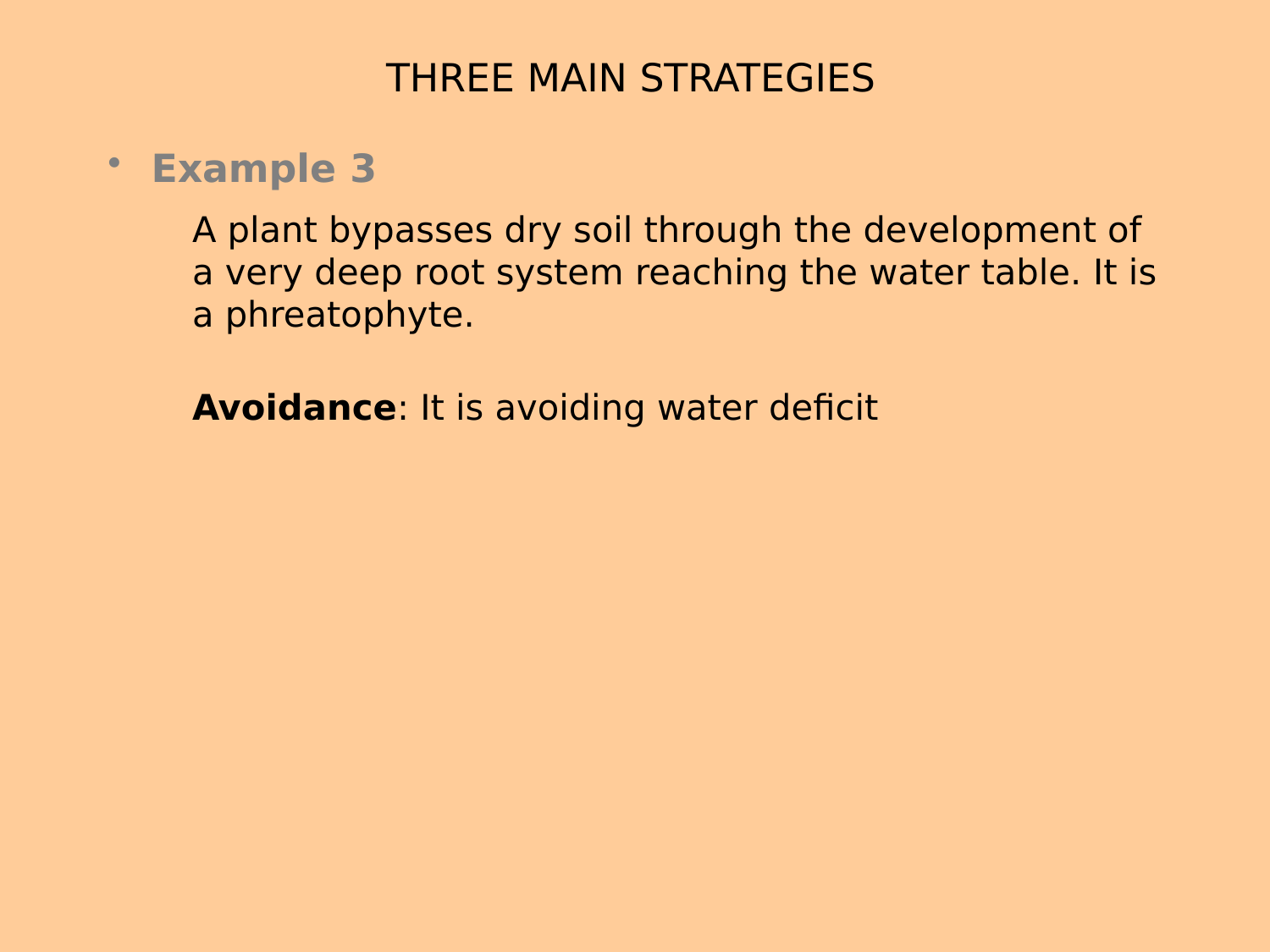

THREE MAIN STRATEGIES

 Example 3
A plant bypasses dry soil through the development of a very deep root system reaching the water table. It is a phreatophyte.
Avoidance: It is avoiding water deficit